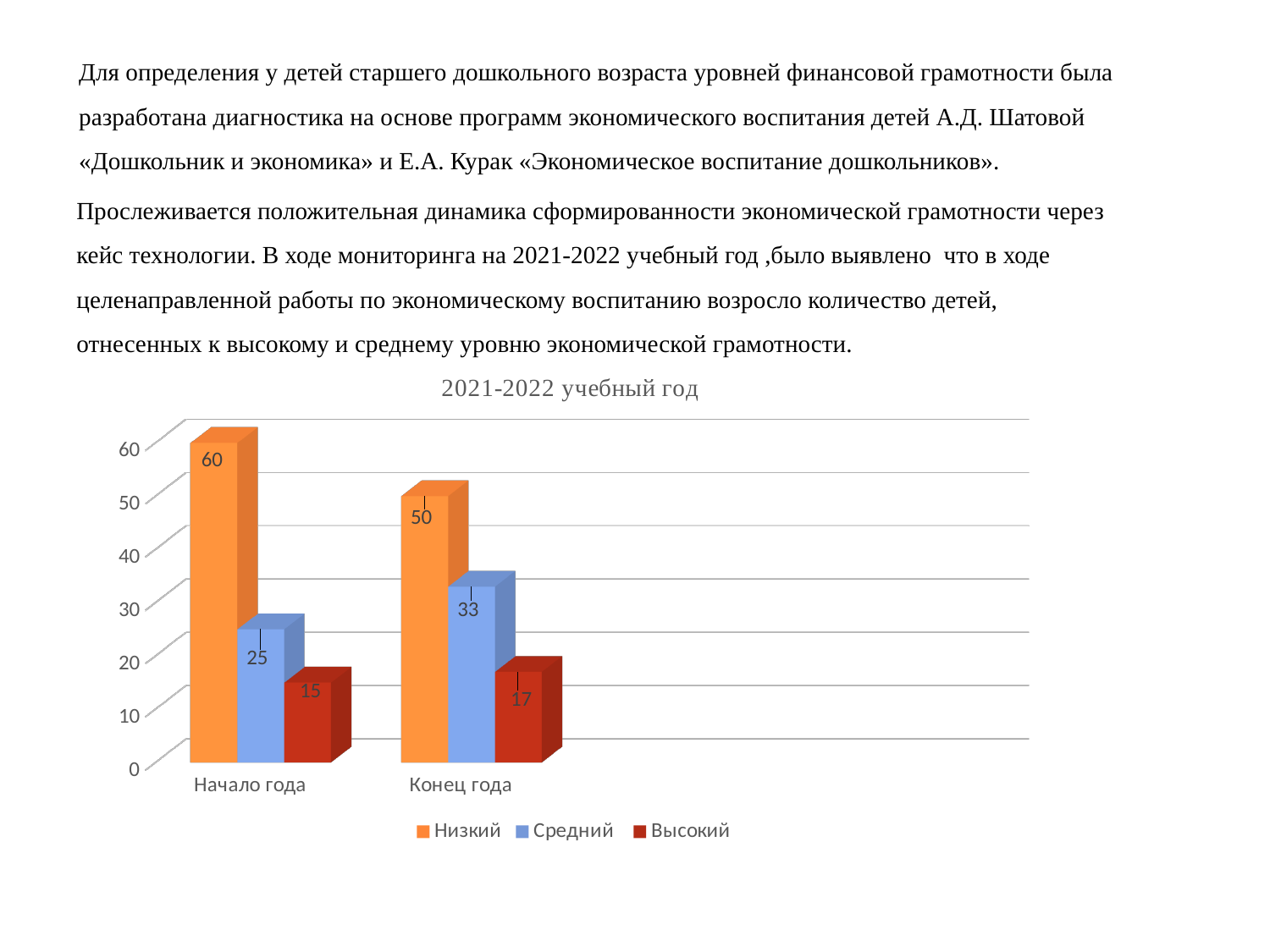

# Для определения у детей старшего дошкольного возраста уровней финансовой грамотности была разработана диагностика на основе программ экономического воспитания детей А.Д. Шатовой «Дошкольник и экономика» и Е.А. Курак «Экономическое воспитание дошкольников».
Прослеживается положительная динамика сформированности экономической грамотности через кейс технологии. В ходе мониторинга на 2021-2022 учебный год ,было выявлено  что в ходе целенаправленной работы по экономическому воспитанию возросло количество детей, отнесенных к высокому и среднему уровню экономической грамотности.

[unsupported chart]